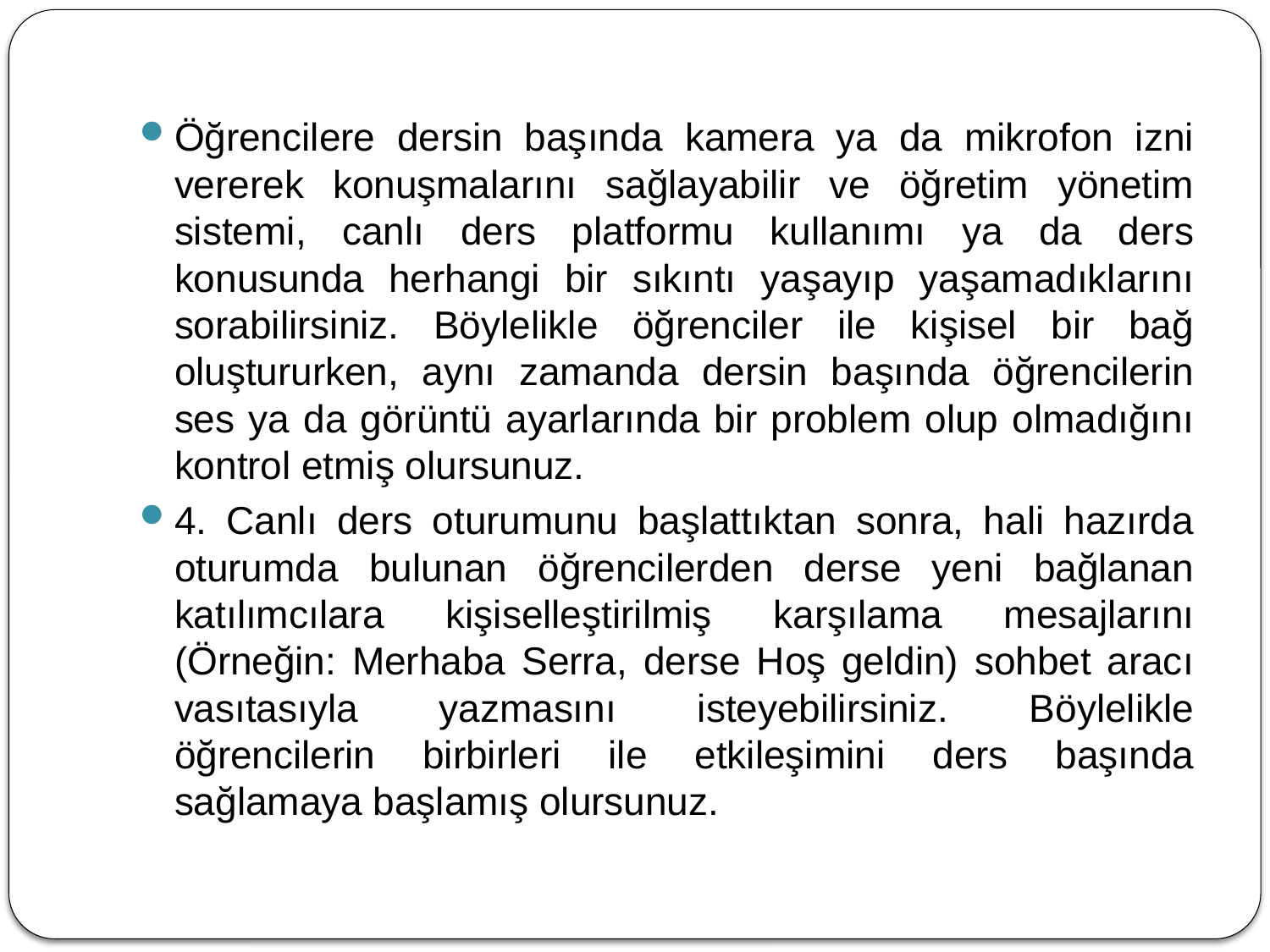

Öğrencilere dersin başında kamera ya da mikrofon izni vererek konuşmalarını sağlayabilir ve öğretim yönetim sistemi, canlı ders platformu kullanımı ya da ders konusunda herhangi bir sıkıntı yaşayıp yaşamadıklarını sorabilirsiniz. Böylelikle öğrenciler ile kişisel bir bağ oluştururken, aynı zamanda dersin başında öğrencilerin ses ya da görüntü ayarlarında bir problem olup olmadığını kontrol etmiş olursunuz.
4. Canlı ders oturumunu başlattıktan sonra, hali hazırda oturumda bulunan öğrencilerden derse yeni bağlanan katılımcılara kişiselleştirilmiş karşılama mesajlarını (Örneğin: Merhaba Serra, derse Hoş geldin) sohbet aracı vasıtasıyla yazmasını isteyebilirsiniz. Böylelikle öğrencilerin birbirleri ile etkileşimini ders başında sağlamaya başlamış olursunuz.